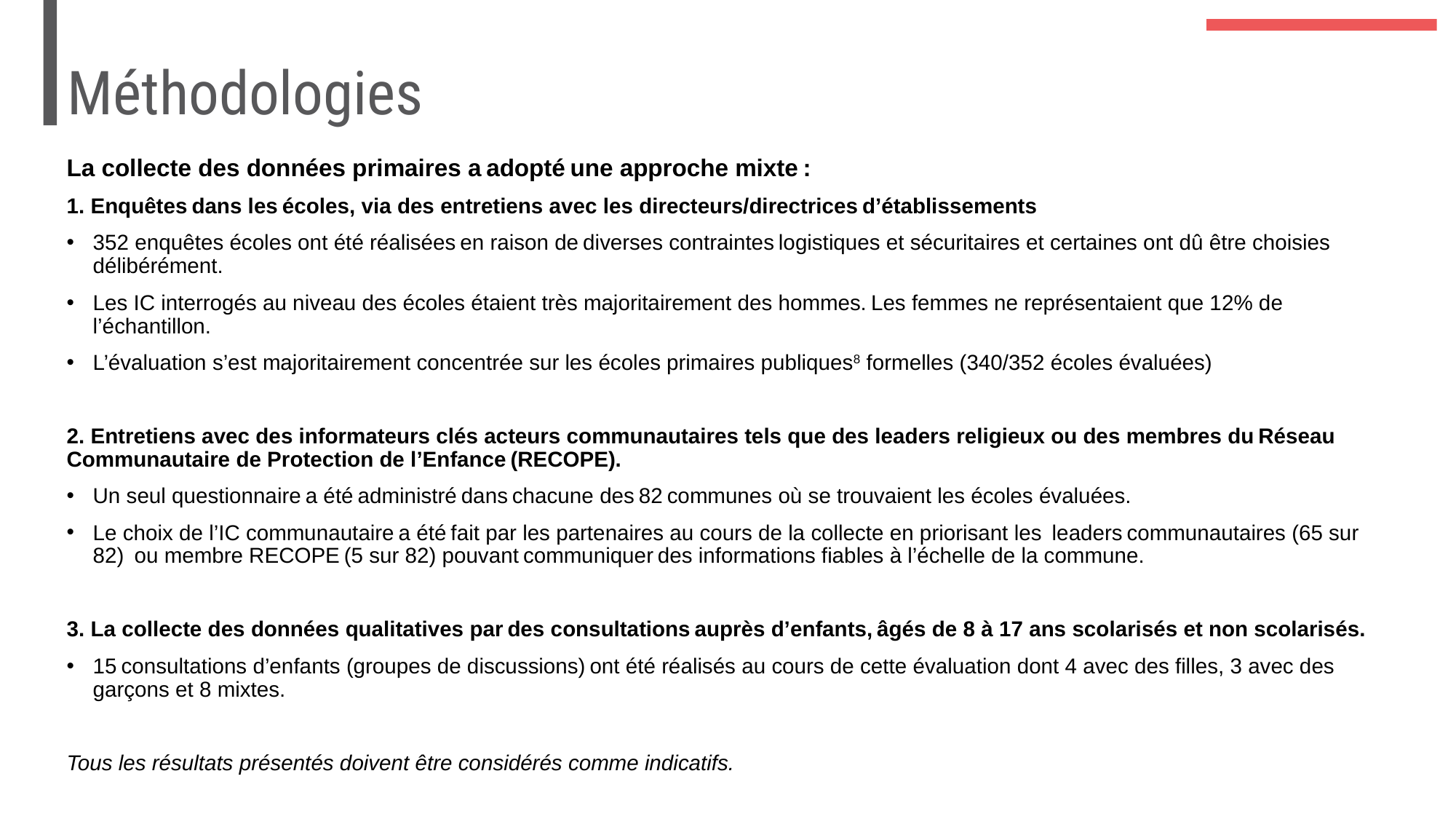

# Méthodologies
La collecte des données primaires a adopté une approche mixte :
1. Enquêtes dans les écoles, via des entretiens avec les directeurs/directrices d’établissements
352 enquêtes écoles ont été réalisées en raison de diverses contraintes logistiques et sécuritaires et certaines ont dû être choisies délibérément.
Les IC interrogés au niveau des écoles étaient très majoritairement des hommes. Les femmes ne représentaient que 12% de l’échantillon.
L’évaluation s’est majoritairement concentrée sur les écoles primaires publiques8 formelles (340/352 écoles évaluées)

2. Entretiens avec des informateurs clés acteurs communautaires tels que des leaders religieux ou des membres du Réseau Communautaire de Protection de l’Enfance (RECOPE).
Un seul questionnaire a été administré dans chacune des 82 communes où se trouvaient les écoles évaluées.
Le choix de l’IC communautaire a été fait par les partenaires au cours de la collecte en priorisant les  leaders communautaires (65 sur 82)  ou membre RECOPE (5 sur 82) pouvant communiquer des informations fiables à l’échelle de la commune.

3. La collecte des données qualitatives par des consultations auprès d’enfants, âgés de 8 à 17 ans scolarisés et non scolarisés.
15 consultations d’enfants (groupes de discussions) ont été réalisés au cours de cette évaluation dont 4 avec des filles, 3 avec des garçons et 8 mixtes.

Tous les résultats présentés doivent être considérés comme indicatifs.